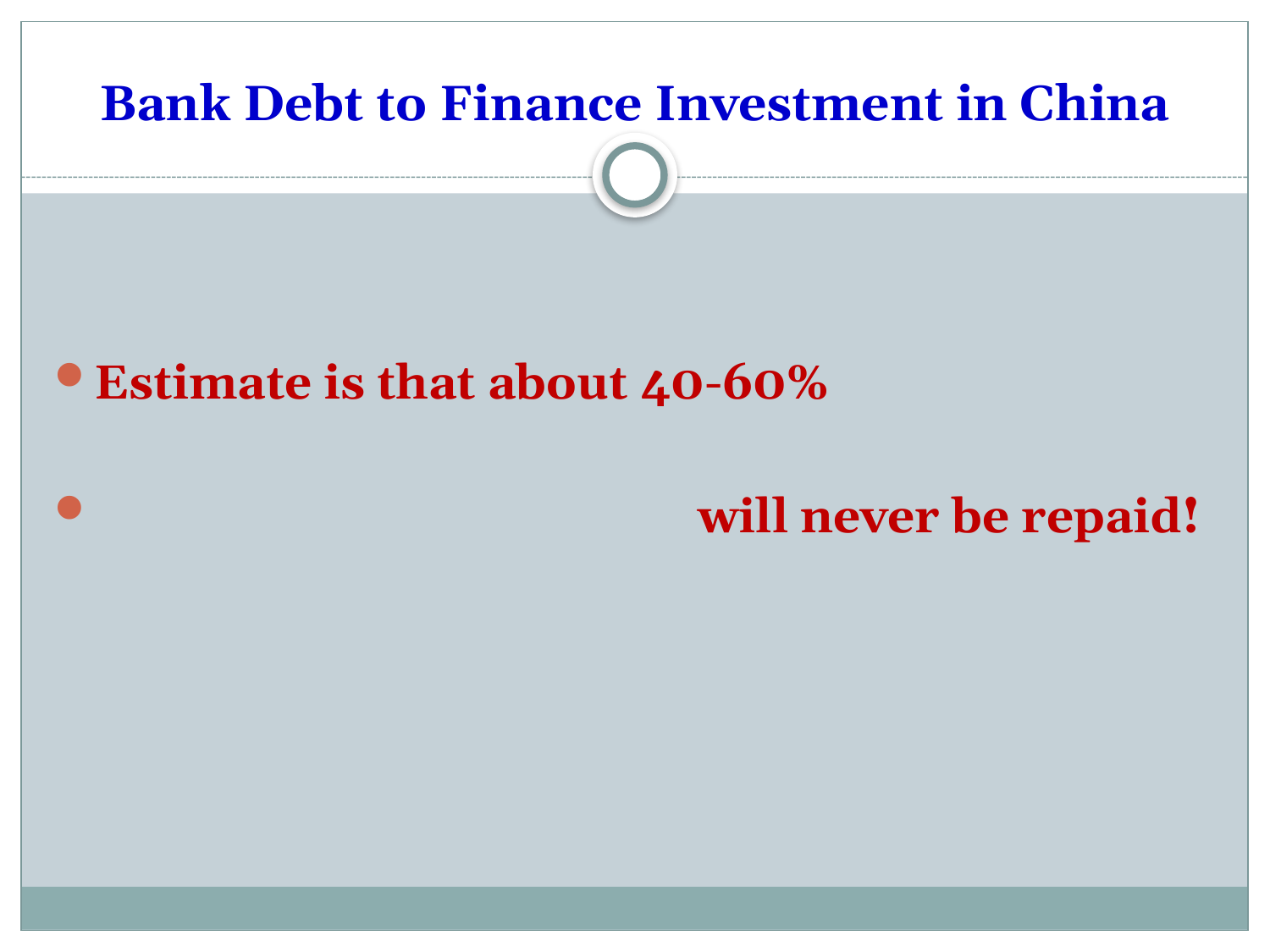

# Bank Debt to Finance Investment in China

Estimate is that about 40-60%

                                                  will never be repaid!